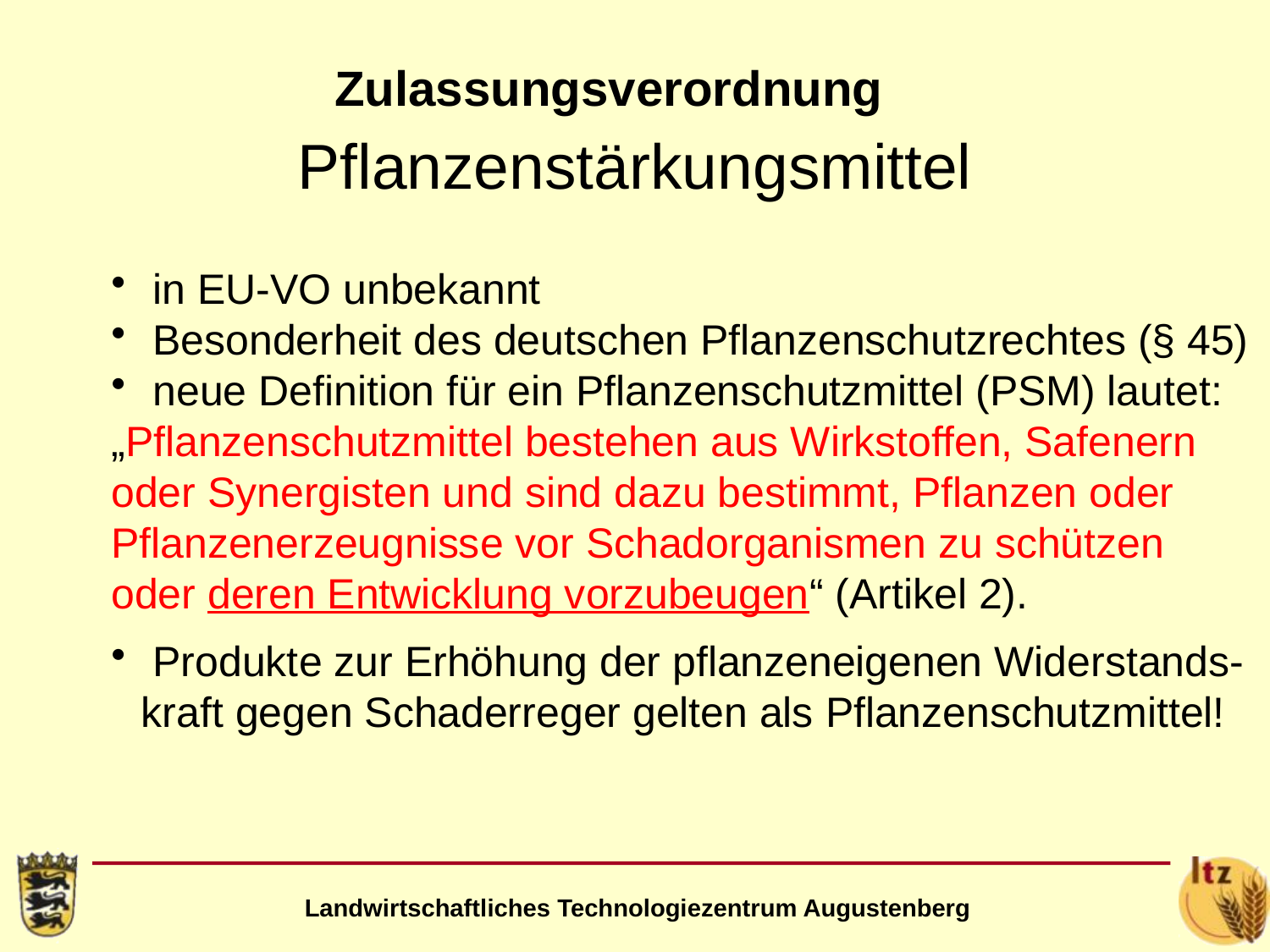

Zulassungsverordnung
# Pflanzenstärkungsmittel
 in EU-VO unbekannt
 Besonderheit des deutschen Pflanzenschutzrechtes (§ 45)
 neue Definition für ein Pflanzenschutzmittel (PSM) lautet:
„Pflanzenschutzmittel bestehen aus Wirkstoffen, Safenern oder Synergisten und sind dazu bestimmt, Pflanzen oder Pflanzenerzeugnisse vor Schadorganismen zu schützen oder deren Entwicklung vorzubeugen“ (Artikel 2).

 Produkte zur Erhöhung der pflanzeneigenen Widerstands-kraft gegen Schaderreger gelten als Pflanzenschutzmittel!